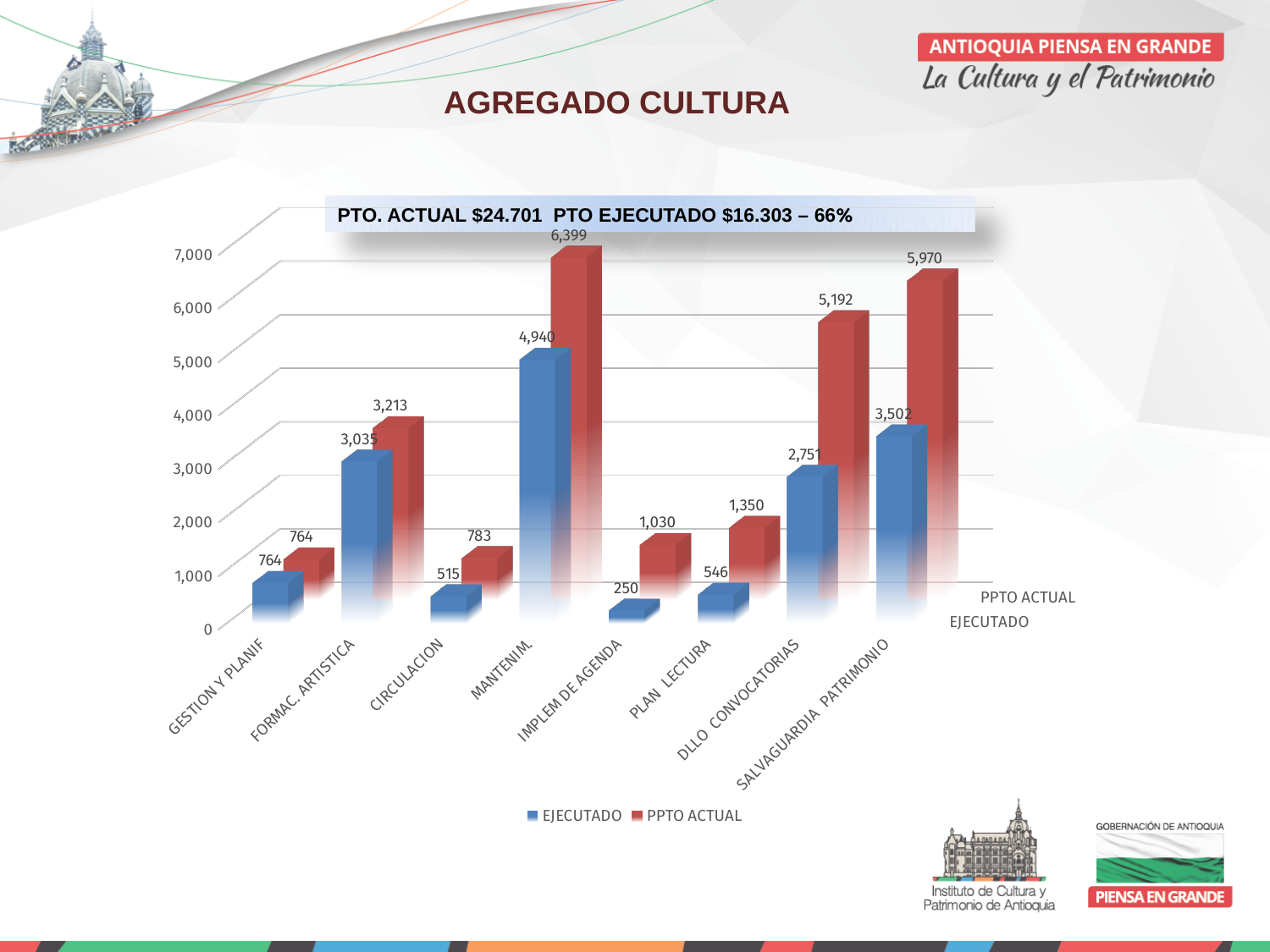

AGREGADO CULTURA

[unsupported chart]

PTO. ACTUAL $24.701  PTO EJECUTADO $16.303 – 66%